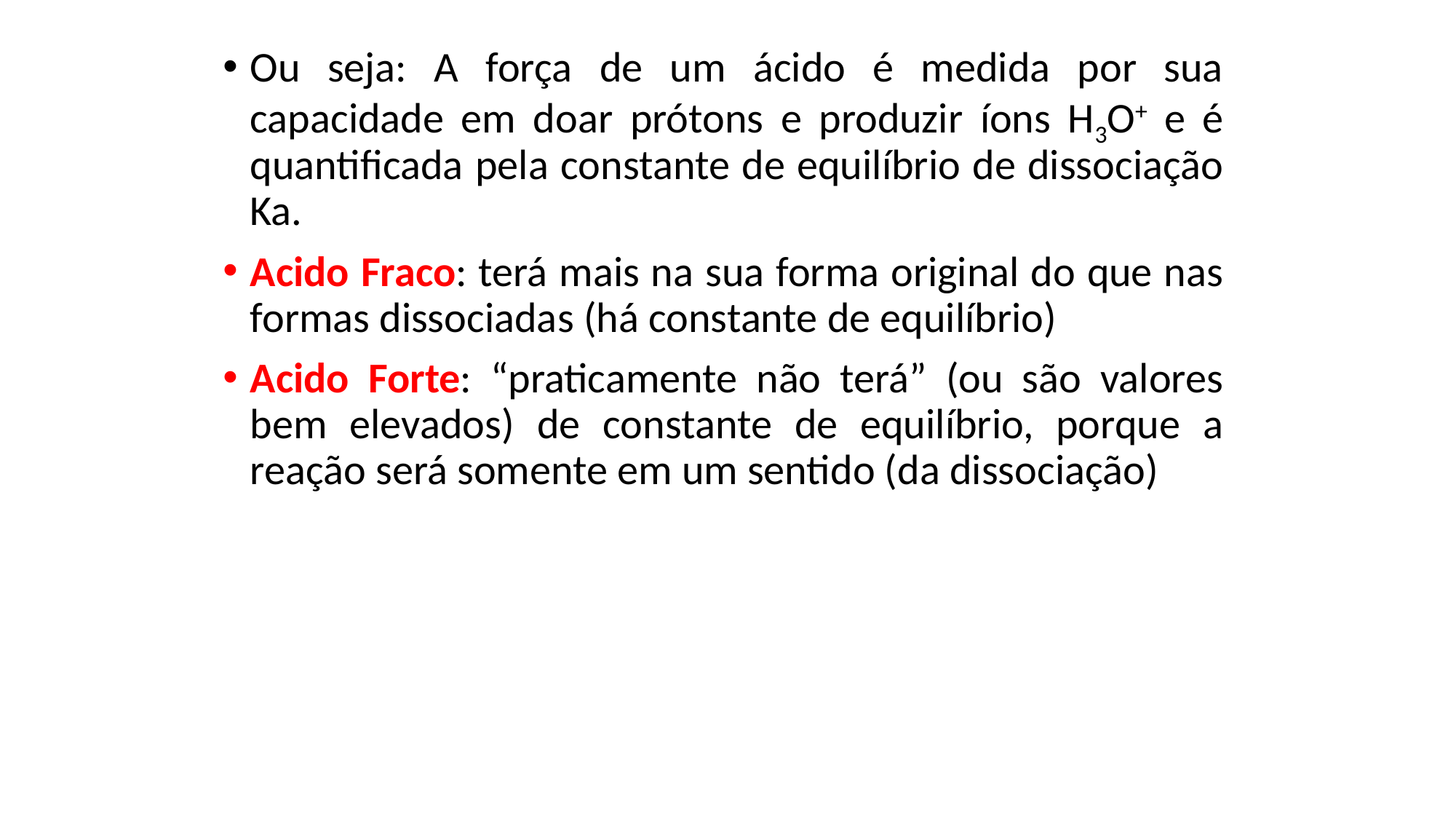

Ou seja: A força de um ácido é medida por sua capacidade em doar prótons e produzir íons H3O+ e é quantificada pela constante de equilíbrio de dissociação Ka.
Acido Fraco: terá mais na sua forma original do que nas formas dissociadas (há constante de equilíbrio)
Acido Forte: “praticamente não terá” (ou são valores bem elevados) de constante de equilíbrio, porque a reação será somente em um sentido (da dissociação)